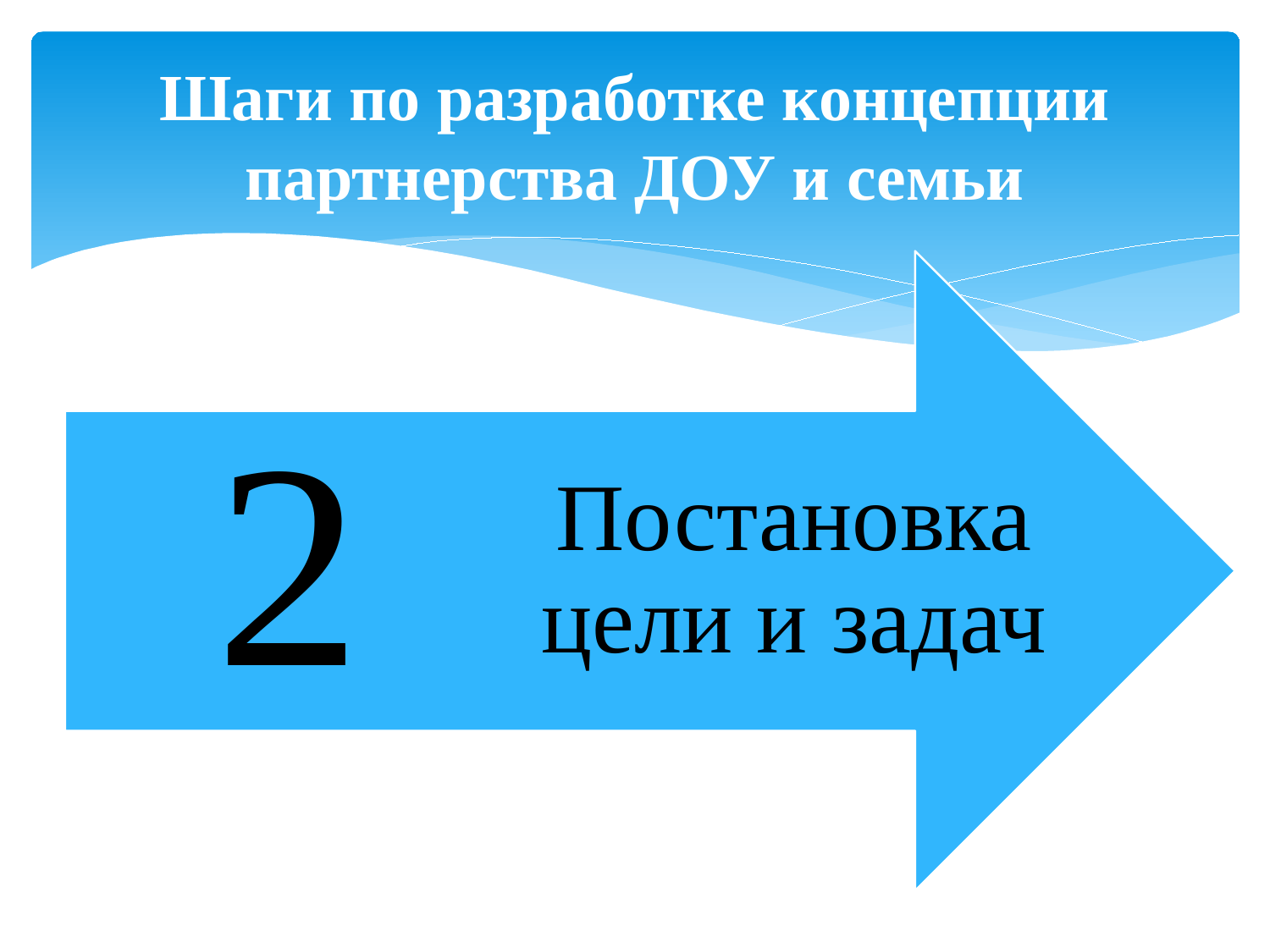

# Шаги по разработке концепции партнерства ДОУ и семьи
Постановка цели и задач
2